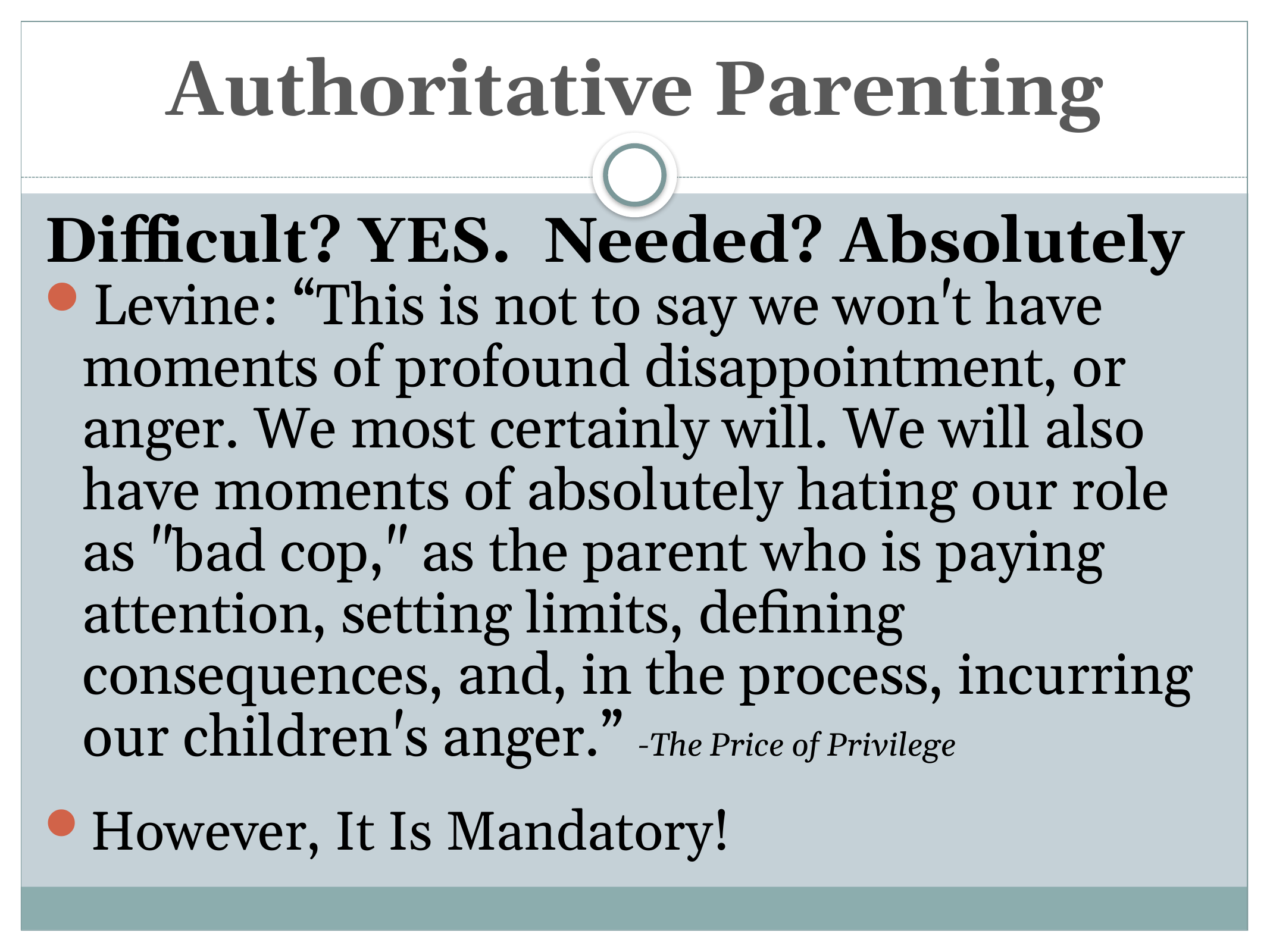

# Authoritative Parenting
Difficult? YES.  Needed? Absolutely
Levine: “This is not to say we won't have moments of profound disappointment, or anger. We most certainly will. We will also have moments of absolutely hating our role as "bad cop," as the parent who is paying attention, setting limits, defining consequences, and, in the process, incurring our children's anger.” -The Price of Privilege

However, It Is Mandatory!